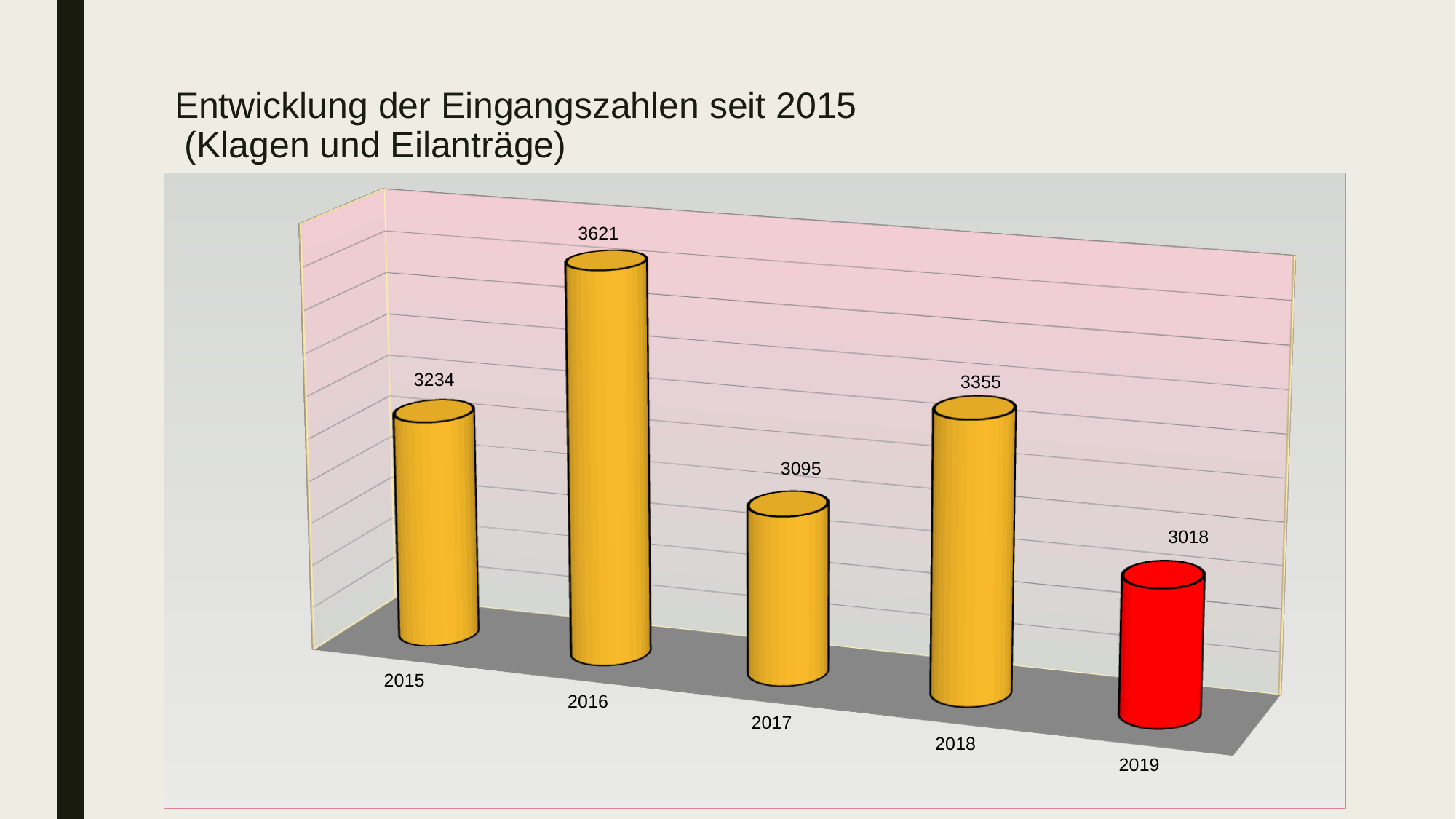

# Entwicklung der Eingangszahlen seit 2015 (Klagen und Eilanträge)

[unsupported chart]